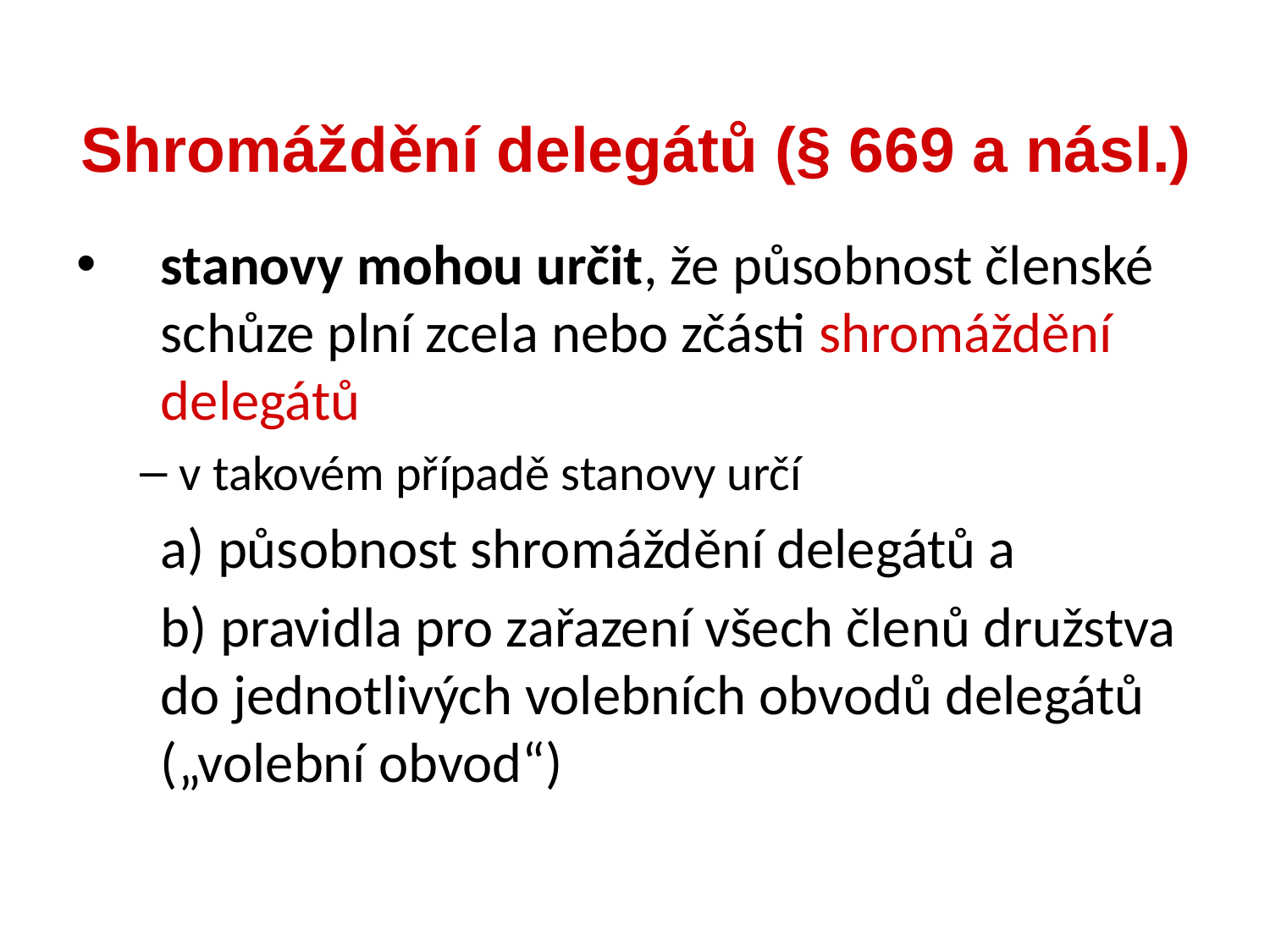

stanovy mohou určit, že působnost členské schůze plní zcela nebo zčásti shromáždění delegátů
v takovém případě stanovy určí
	a) působnost shromáždění delegátů a
	b) pravidla pro zařazení všech členů družstva do jednotlivých volebních obvodů delegátů („volební obvod“)
Shromáždění delegátů (§ 669 a násl.)